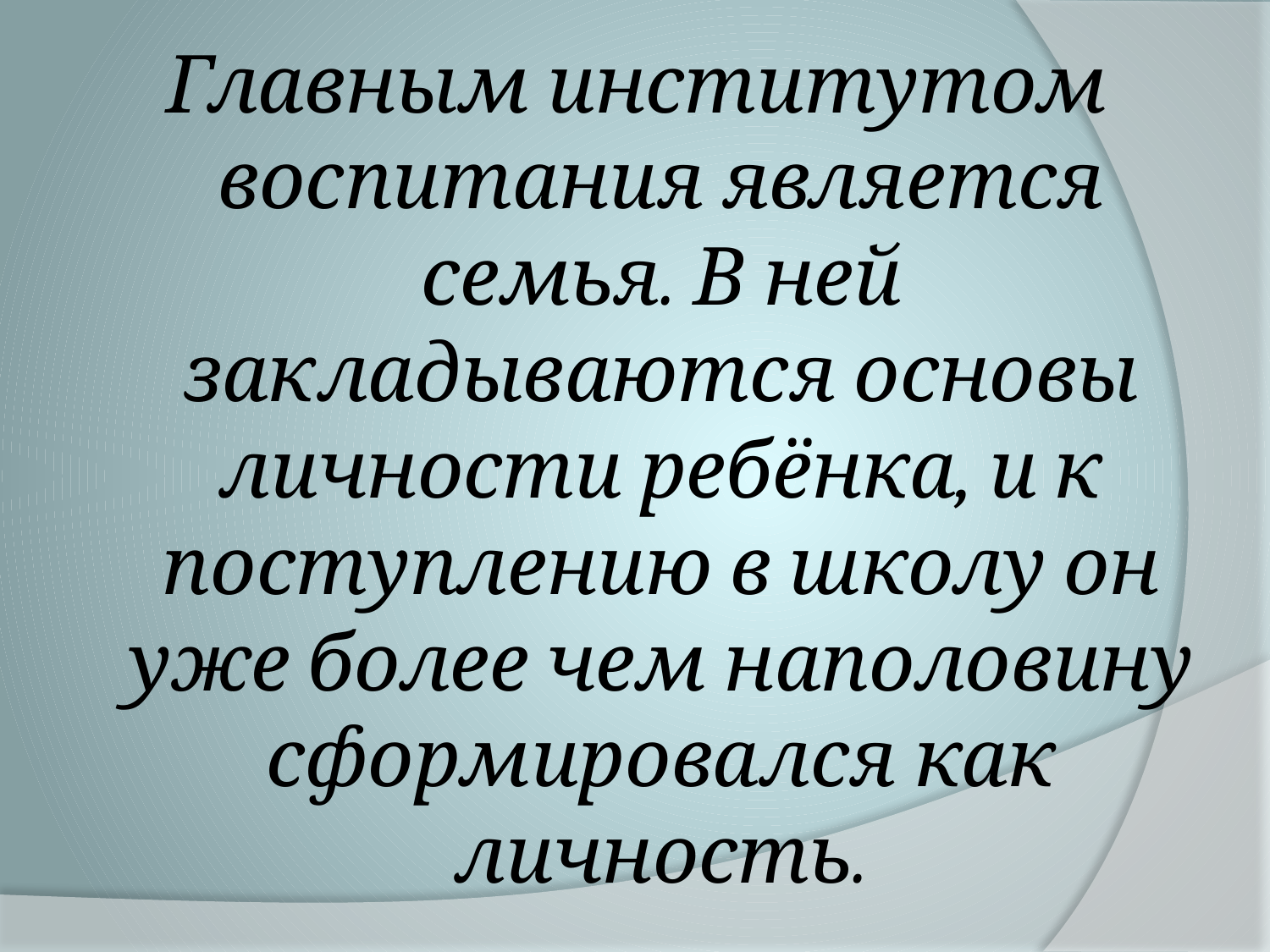

Главным институтом воспитания является семья. В ней закладываются основы личности ребёнка, и к поступлению в школу он уже более чем наполовину сформировался как личность.